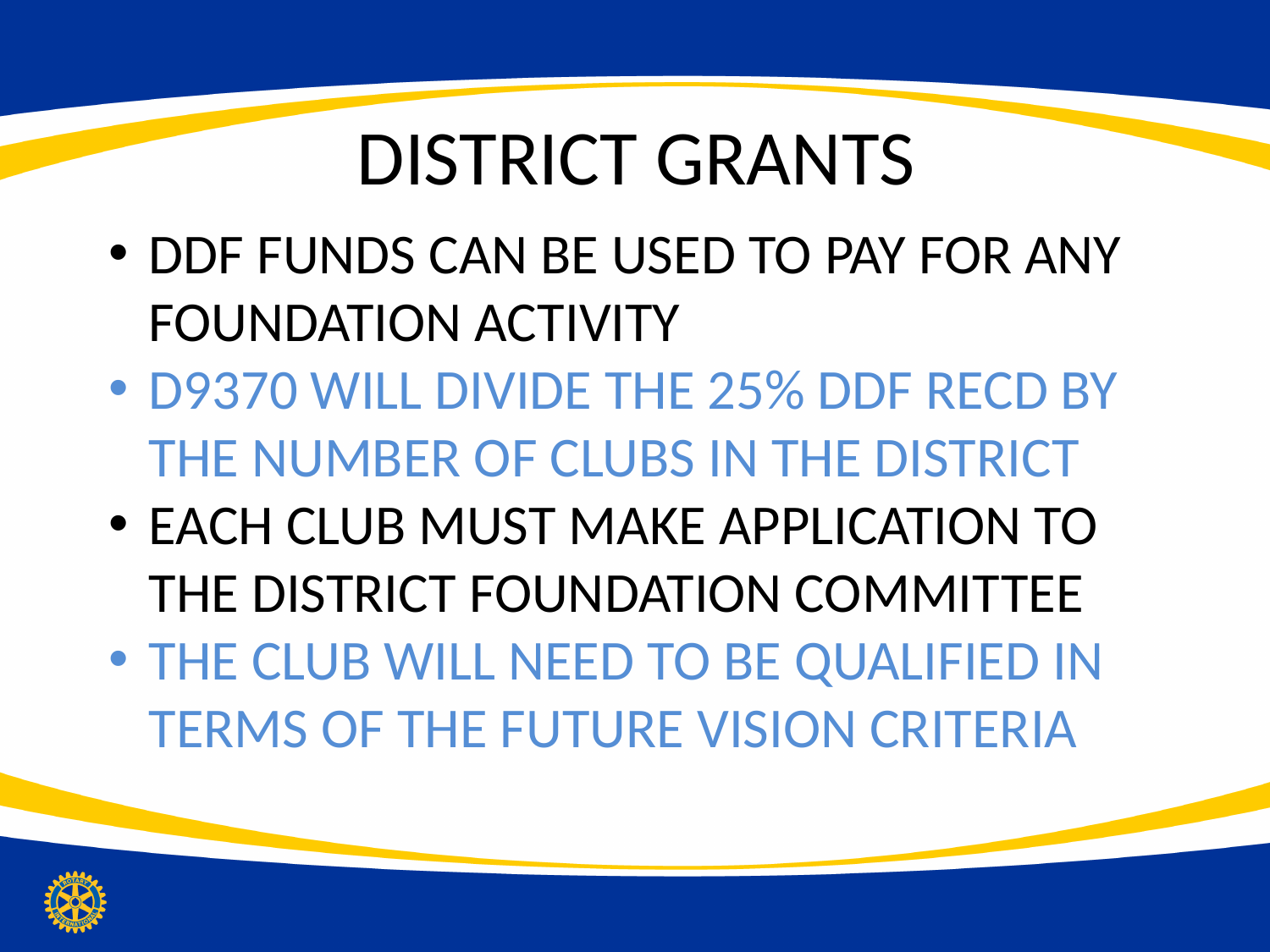

# DISTRICT GRANTS
DDF FUNDS CAN BE USED TO PAY FOR ANY FOUNDATION ACTIVITY
D9370 WILL DIVIDE THE 25% DDF RECD BY THE NUMBER OF CLUBS IN THE DISTRICT
EACH CLUB MUST MAKE APPLICATION TO THE DISTRICT FOUNDATION COMMITTEE
THE CLUB WILL NEED TO BE QUALIFIED IN TERMS OF THE FUTURE VISION CRITERIA